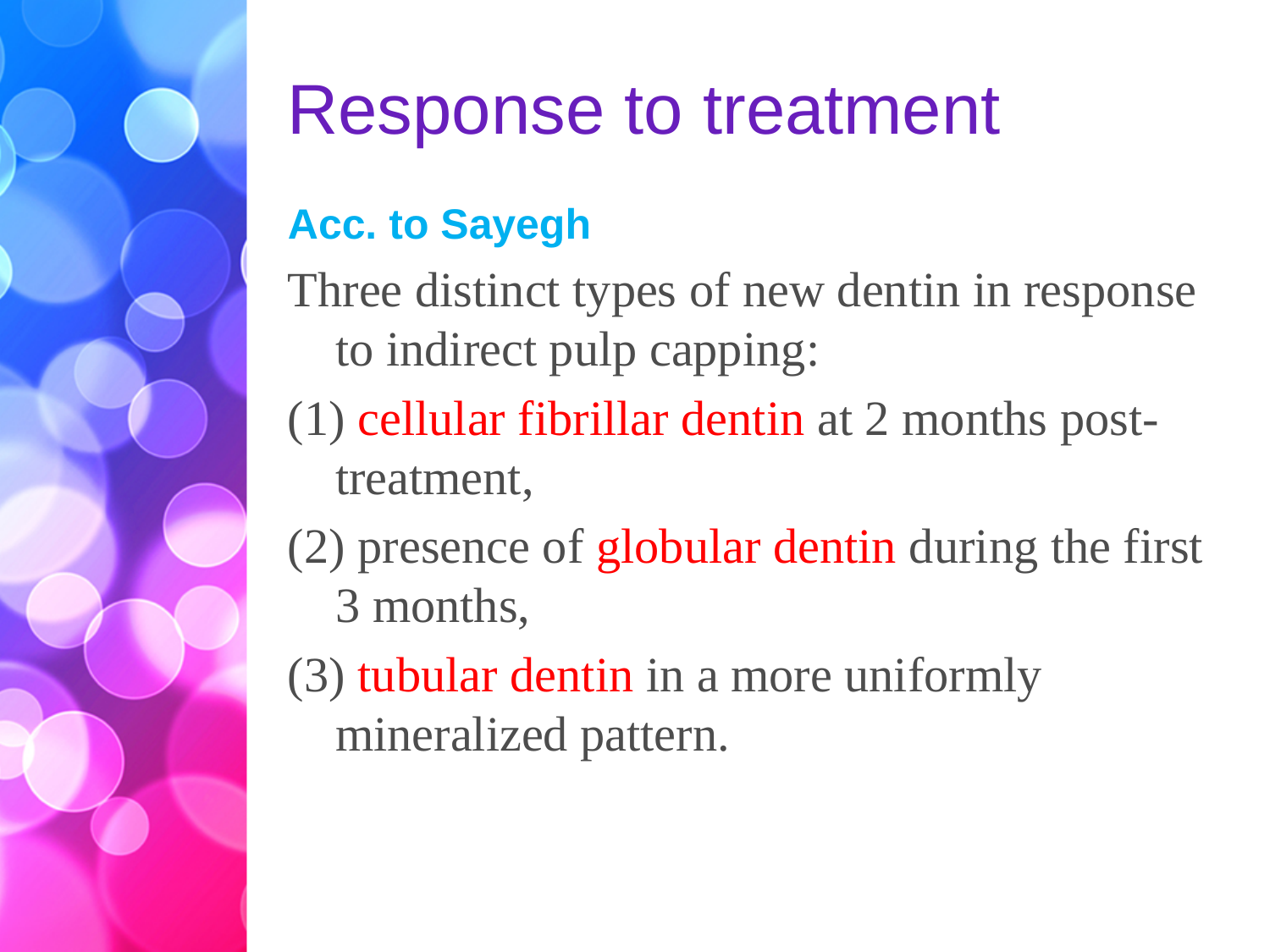

# Response to treatment
Acc. to Sayegh
Three distinct types of new dentin in response to indirect pulp capping:
(1) cellular fibrillar dentin at 2 months post-treatment,
(2) presence of globular dentin during the first 3 months,
(3) tubular dentin in a more uniformly mineralized pattern.